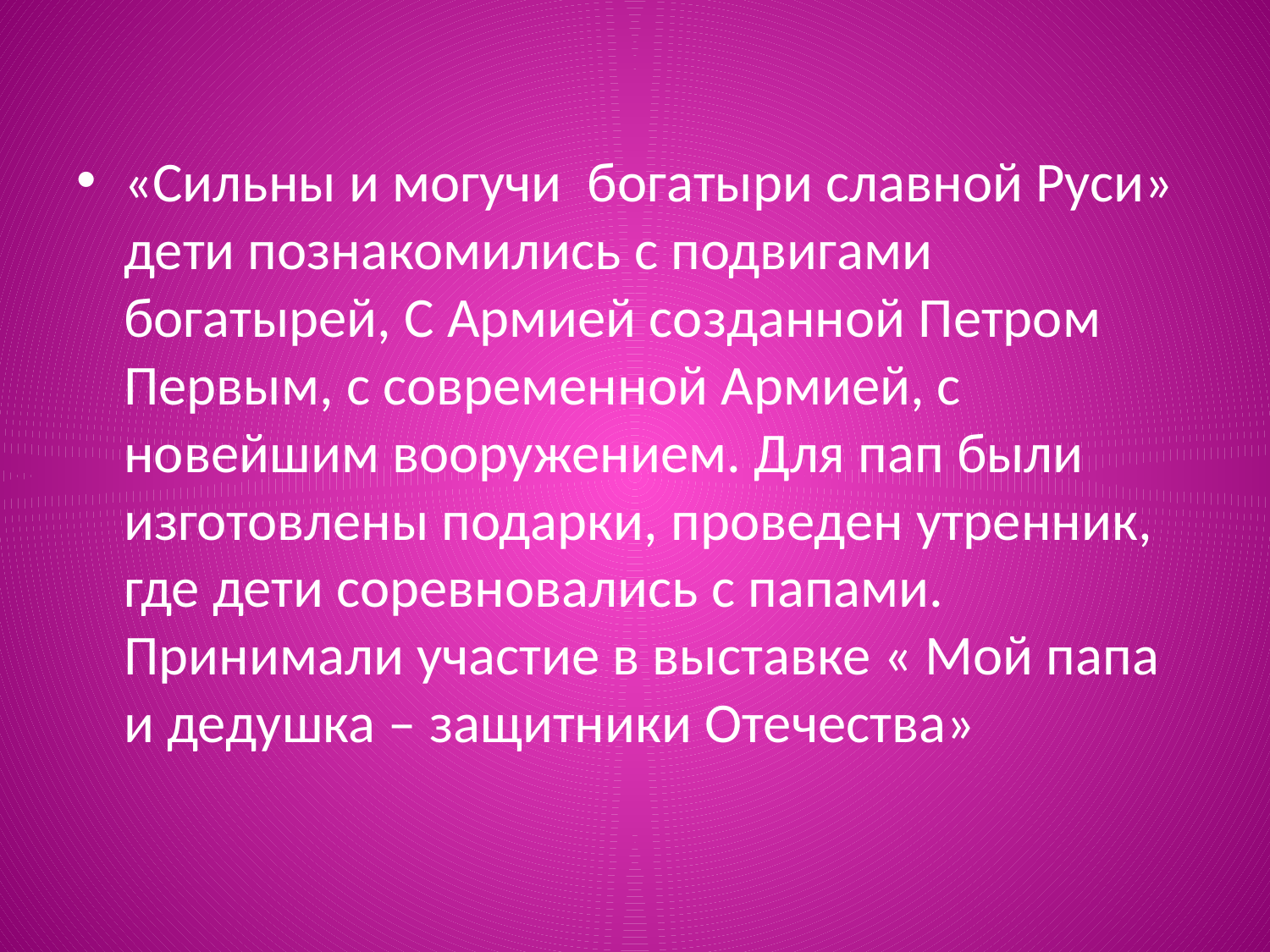

#
«Сильны и могучи  богатыри славной Руси» дети познакомились с подвигами богатырей, С Армией созданной Петром Первым, с современной Армией, с новейшим вооружением. Для пап были изготовлены подарки, проведен утренник, где дети соревновались с папами. Принимали участие в выставке « Мой папа и дедушка – защитники Отечества»